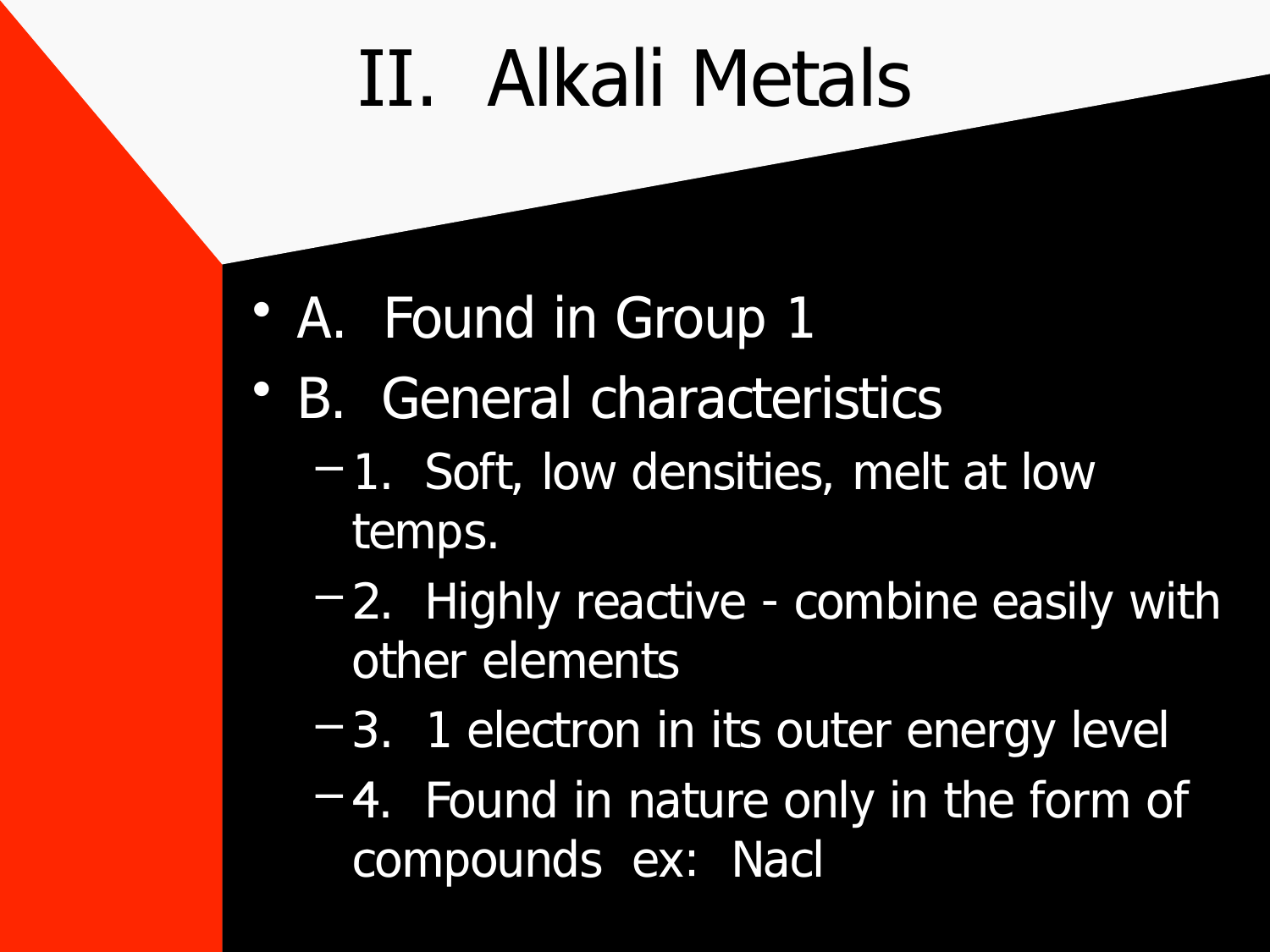

# II.  Alkali Metals
A.  Found in Group 1
B.  General characteristics
1.  Soft, low densities, melt at low temps.
2.  Highly reactive - combine easily with other elements
3.  1 electron in its outer energy level
4.  Found in nature only in the form of compounds  ex:  Nacl